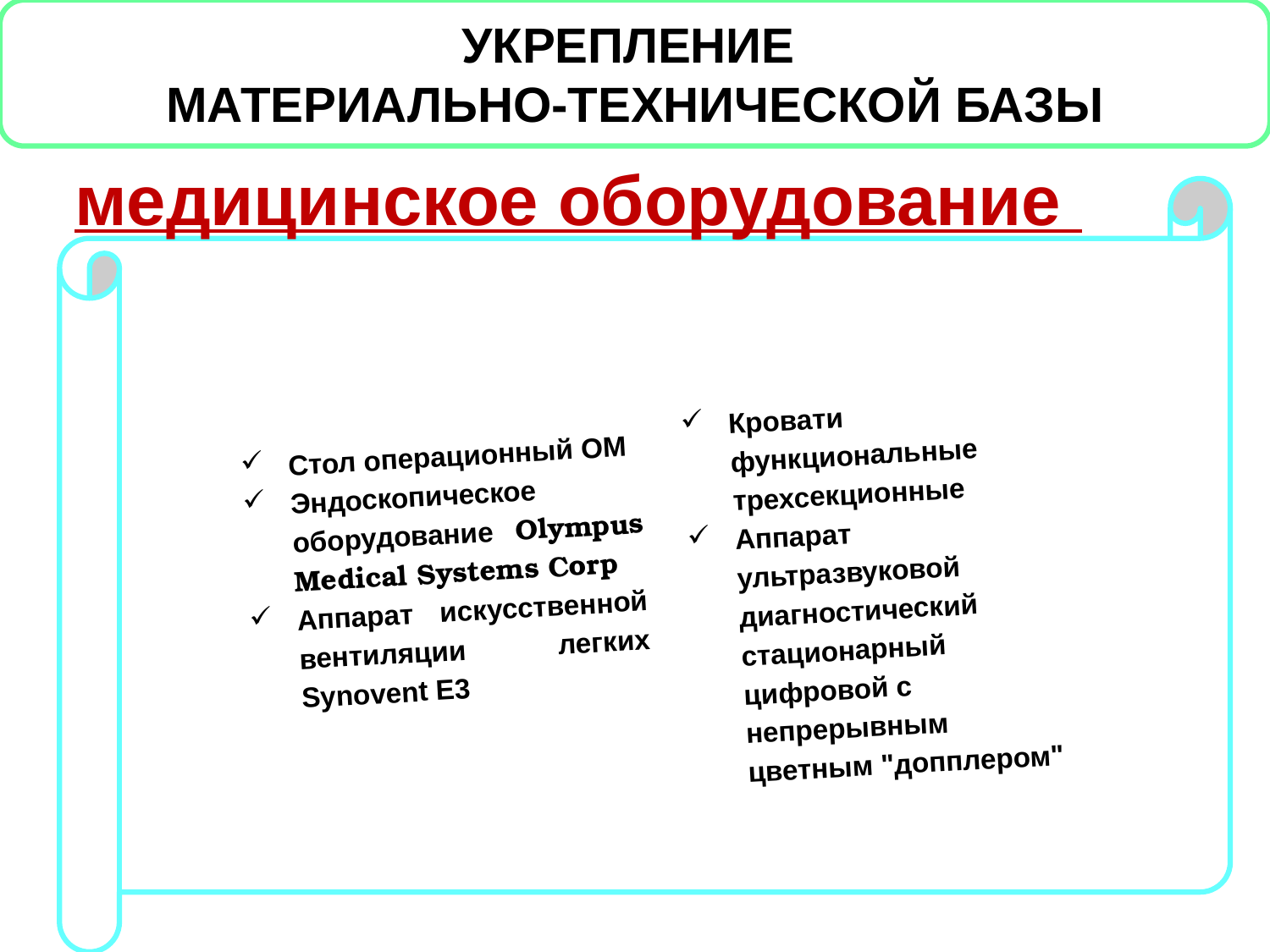

Укрепление
материально-технической базы
медицинское оборудование

Кровати функциональные трехсекционные
Аппарат ультразвуковой диагностический стационарный цифровой с непрерывным цветным "допплером"

Стол операционный ОМ
Эндоскопическое оборудование Olympus Medical Systems Corp
Аппарат искусственной вентиляции легких Synovent E3